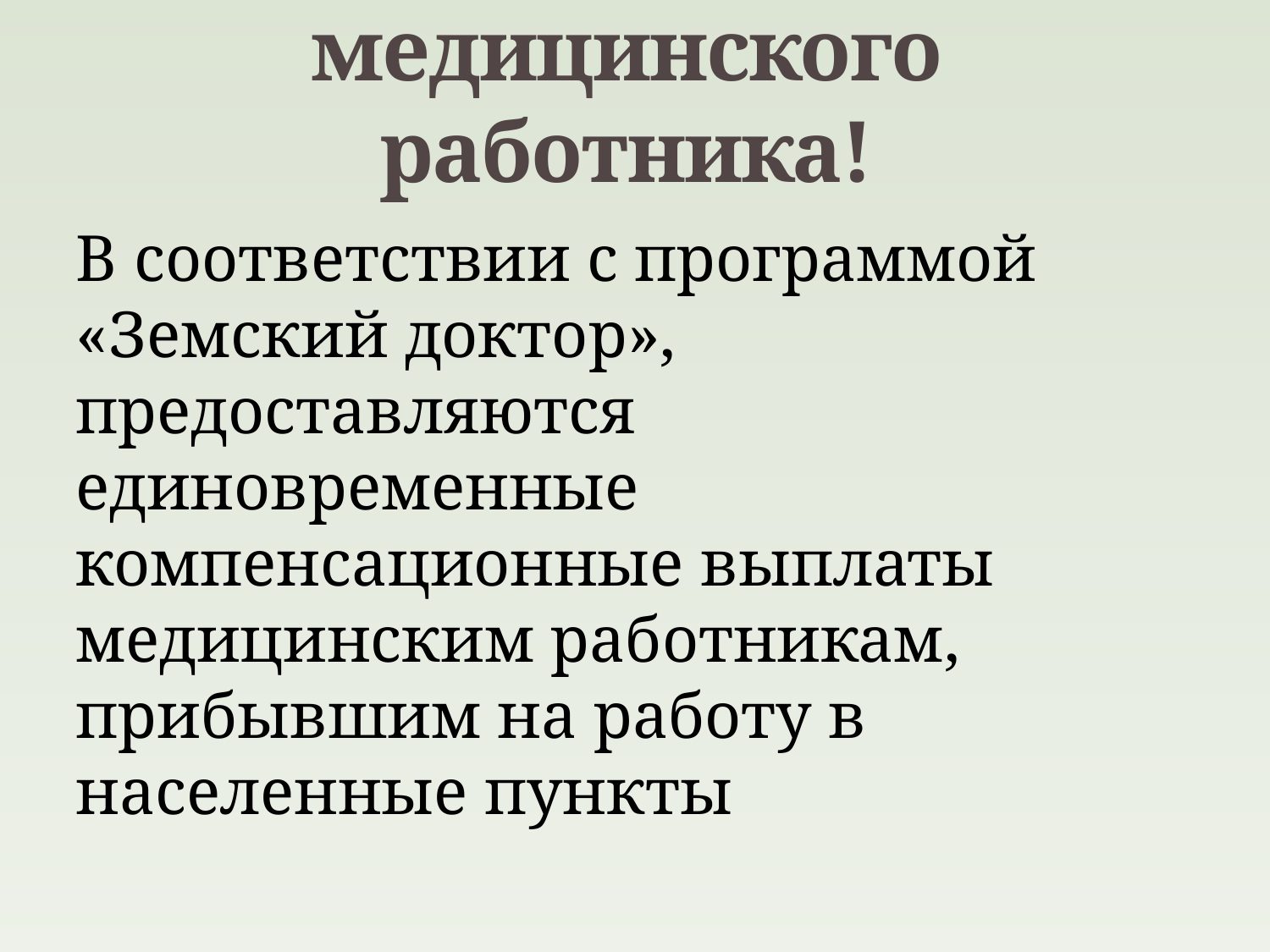

# Миллион для медицинского работника!
В соответствии с программой «Земский доктор», предоставляются единовременные компенсационные выплаты медицинским работникам, прибывшим на работу в населенные пункты